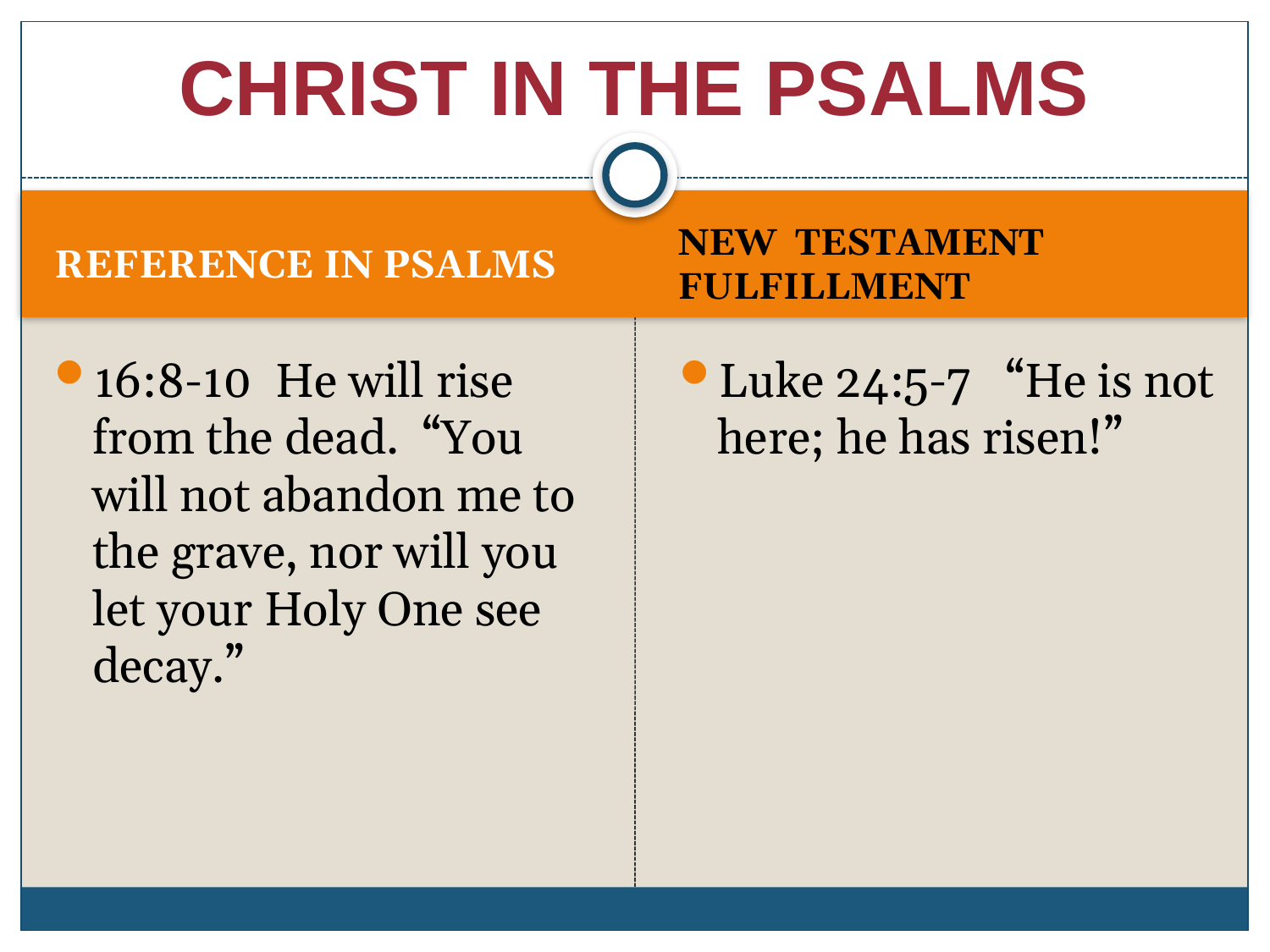

# CHRIST IN THE PSALMS
REFERENCE IN PSALMS
NEW  TESTAMENT FULFILLMENT
16:8-10  He will rise from the dead.  “You will not abandon me to the grave, nor will you let your Holy One see decay.”
Luke 24:5-7   “He is not here; he has risen!”